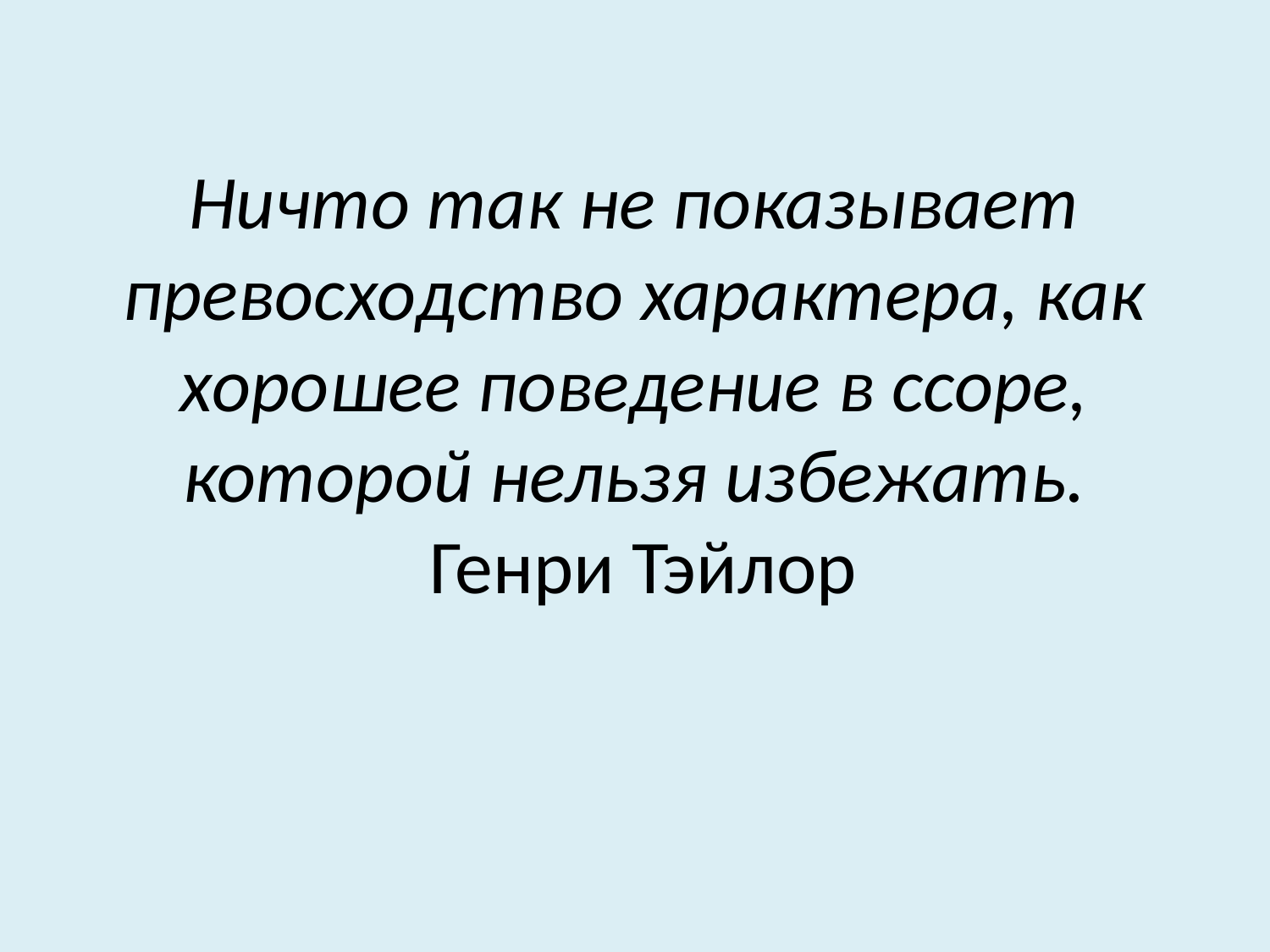

# Ничто так не показывает превосходство характера, как хорошее поведение в ссоре, которой нельзя избежать. Генри Тэйлор